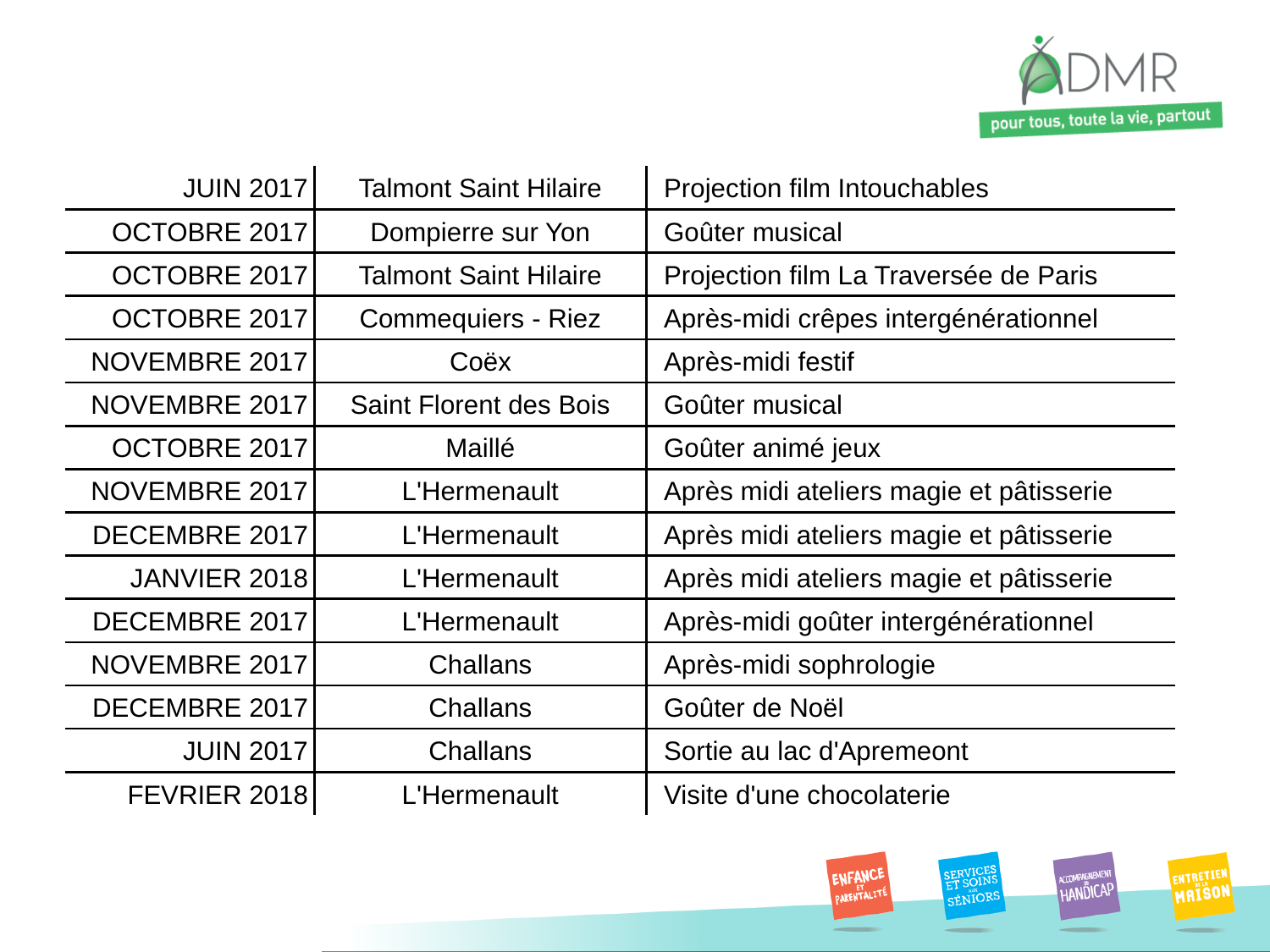

| JUIN 2017 | Talmont Saint Hilaire | Projection film Intouchables |
| --- | --- | --- |
| OCTOBRE 2017 | Dompierre sur Yon | Goûter musical |
| OCTOBRE 2017 | Talmont Saint Hilaire | Projection film La Traversée de Paris |
| OCTOBRE 2017 | Commequiers - Riez | Après-midi crêpes intergénérationnel |
| NOVEMBRE 2017 | Coëx | Après-midi festif |
| NOVEMBRE 2017 | Saint Florent des Bois | Goûter musical |
| OCTOBRE 2017 | Maillé | Goûter animé jeux |
| NOVEMBRE 2017 | L'Hermenault | Après midi ateliers magie et pâtisserie |
| DECEMBRE 2017 | L'Hermenault | Après midi ateliers magie et pâtisserie |
| JANVIER 2018 | L'Hermenault | Après midi ateliers magie et pâtisserie |
| DECEMBRE 2017 | L'Hermenault | Après-midi goûter intergénérationnel |
| NOVEMBRE 2017 | Challans | Après-midi sophrologie |
| DECEMBRE 2017 | Challans | Goûter de Noël |
| JUIN 2017 | Challans | Sortie au lac d'Apremeont |
| FEVRIER 2018 | L'Hermenault | Visite d'une chocolaterie |